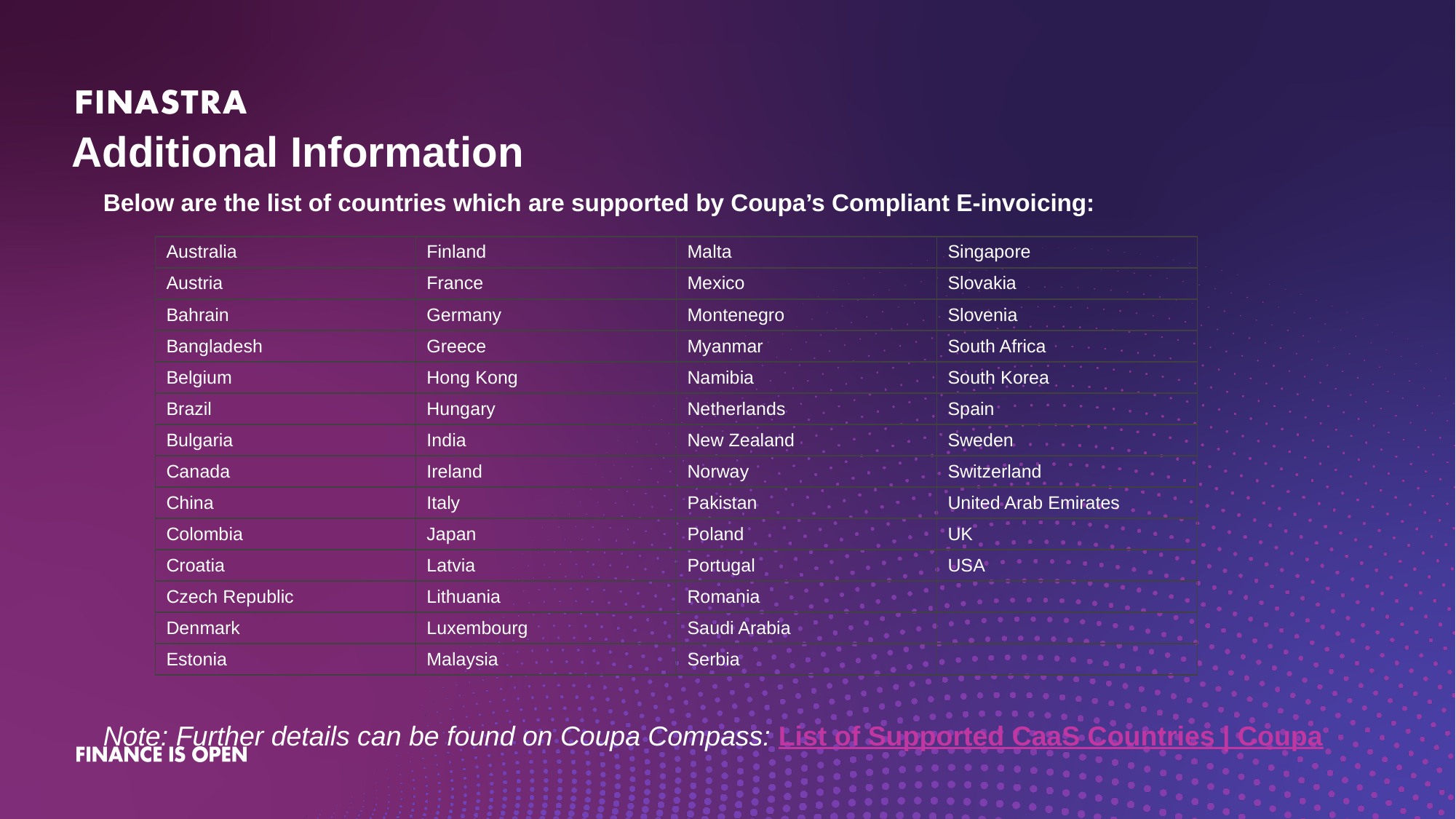

Additional Information​​
Below are the list of countries which are supported by Coupa’s Compliant E-invoicing:​

Note: Further details can be found on Coupa Compass: List of Supported CaaS Countries | Coupa​

| Australia​ | Finland​ | Malta​ | Singapore​ |
| --- | --- | --- | --- |
| Austria​ | France​ | Mexico​ | Slovakia​ |
| Bahrain​ | Germany​ | Montenegro​ | Slovenia​ |
| Bangladesh​ | Greece​ | Myanmar​ | South Africa​ |
| Belgium​ | Hong Kong​ | Namibia​ | South Korea​ |
| Brazil​ | Hungary​ | Netherlands​ | Spain​ |
| Bulgaria​ | India​ | New Zealand​ | Sweden​ |
| Canada​ | Ireland​ | Norway​ | Switzerland​ |
| China​ | Italy​ | Pakistan​ | United Arab Emirates​ |
| Colombia​ | Japan​ | Poland​ | UK​ |
| Croatia​ | Latvia​ | Portugal​ | USA​ |
| Czech Republic​ | Lithuania​ | Romania​ | ​ |
| Denmark​ | Luxembourg​ | Saudi Arabia ​ | ​ |
| Estonia​ | Malaysia​ | Serbia​ | ​ |